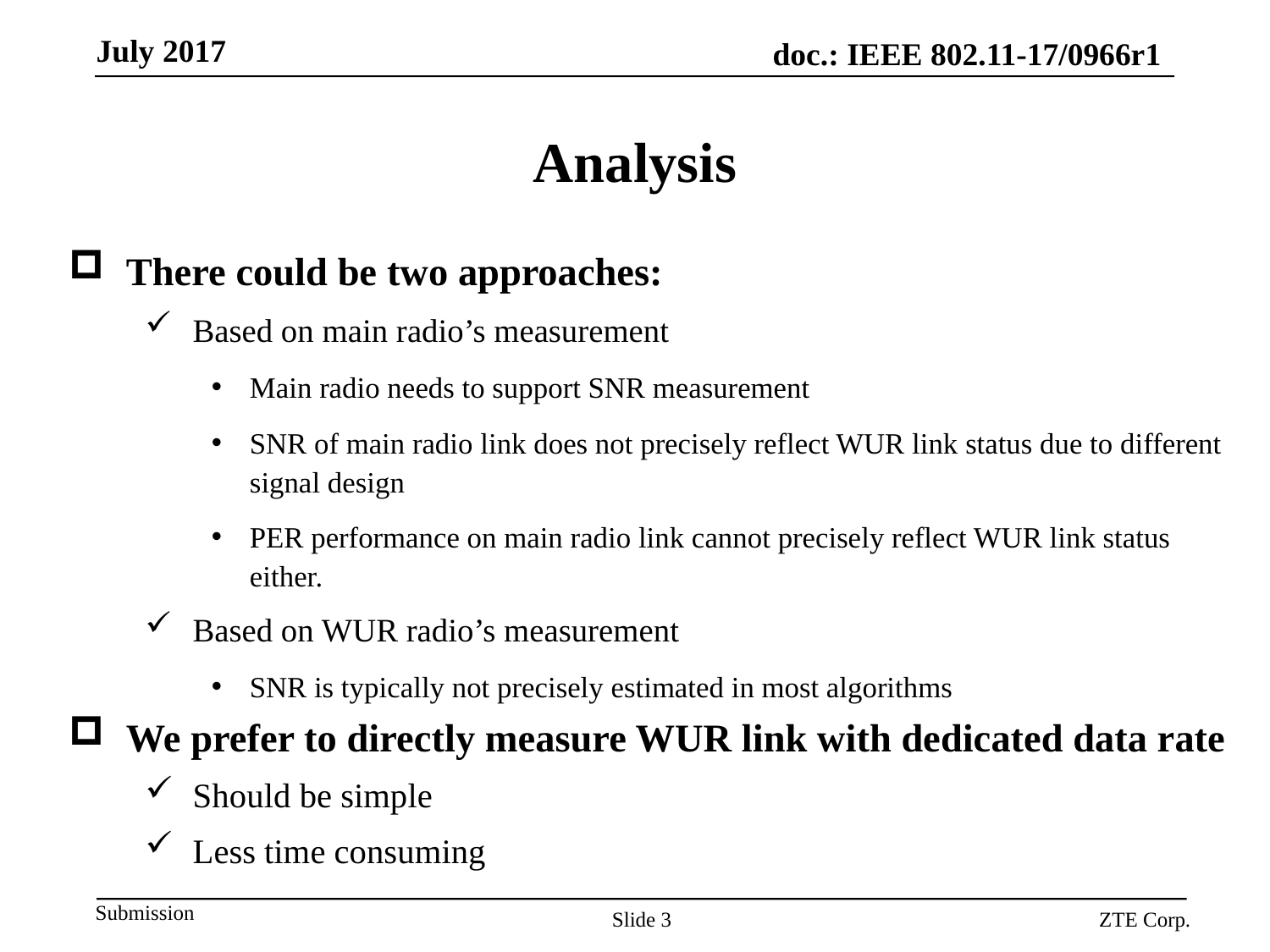

# Analysis
There could be two approaches:
Based on main radio’s measurement
Main radio needs to support SNR measurement
SNR of main radio link does not precisely reflect WUR link status due to different signal design
PER performance on main radio link cannot precisely reflect WUR link status either.
Based on WUR radio’s measurement
SNR is typically not precisely estimated in most algorithms
We prefer to directly measure WUR link with dedicated data rate
Should be simple
Less time consuming

Slide 3